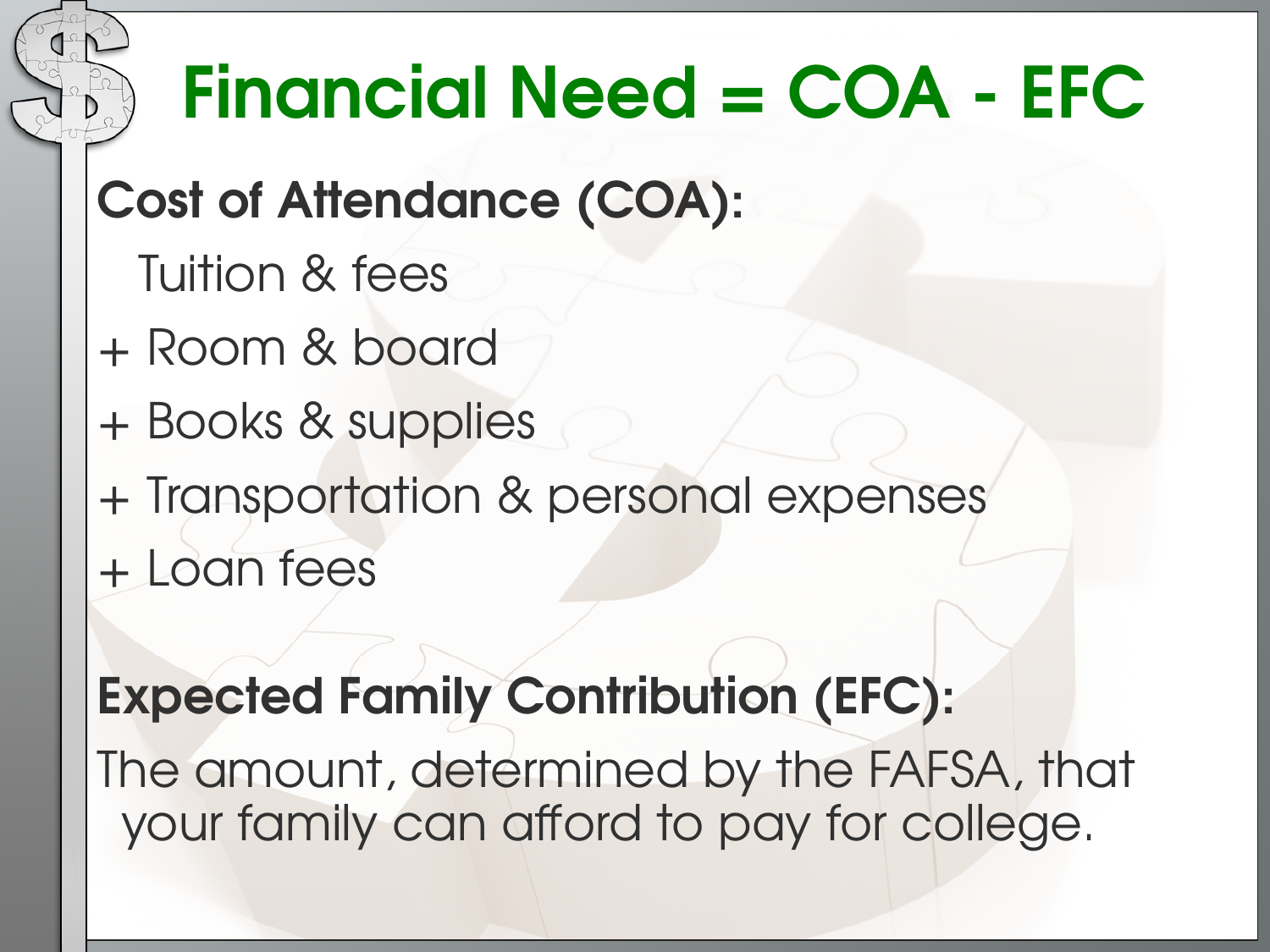

# Financial Need = COA - EFC
Cost of Attendance (COA):
   Tuition & fees
+ Room & board
+ Books & supplies
+ Transportation & personal expenses
+ Loan fees

Expected Family Contribution (EFC):
The amount, determined by the FAFSA, that your family can afford to pay for college.